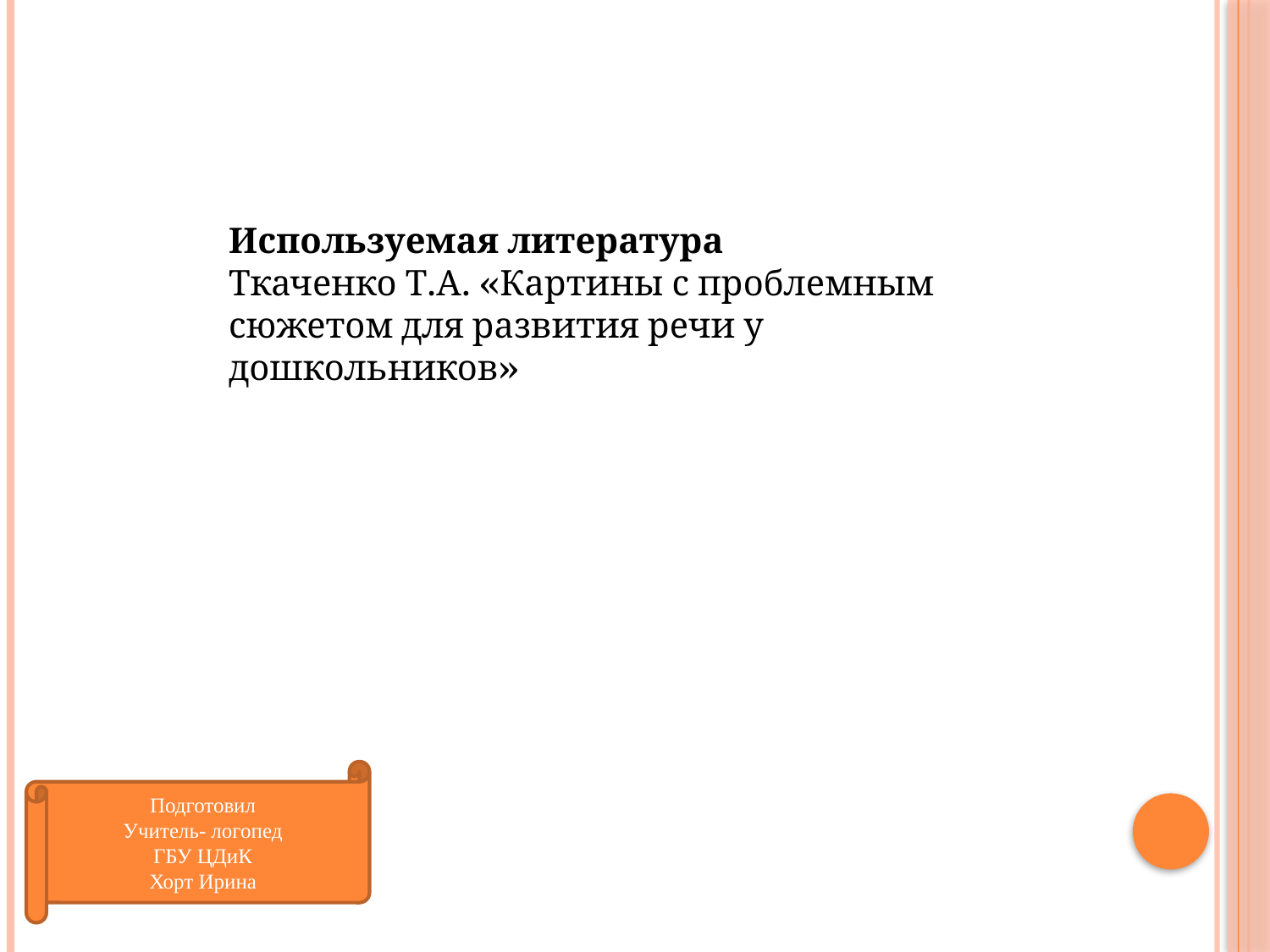

Используемая литература
Ткаченко Т.А. «Картины с проблемным сюжетом для развития речи у дошкольников»
Подготовил
Учитель- логопед
ГБУ ЦДиК
Хорт Ирина